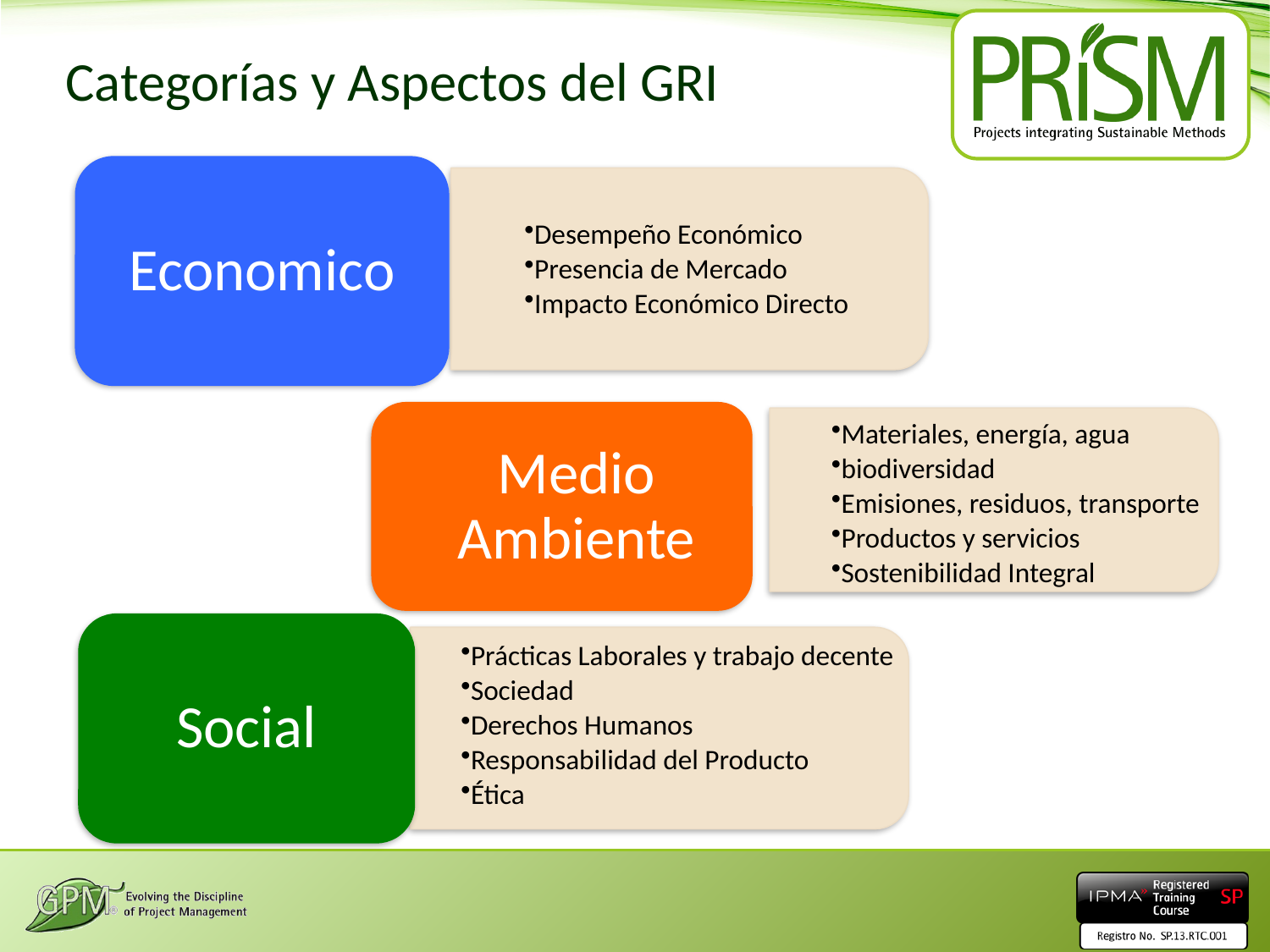

# Categorías y Aspectos del GRI

Economico

Desempeño Económico
Presencia de Mercado
Impacto Económico Directo

Medio Ambiente

Materiales, energía, agua
biodiversidad
Emisiones, residuos, transporte
Productos y servicios
Sostenibilidad Integral

Social

Prácticas Laborales y trabajo decente
Sociedad
Derechos Humanos
Responsabilidad del Producto
Ética